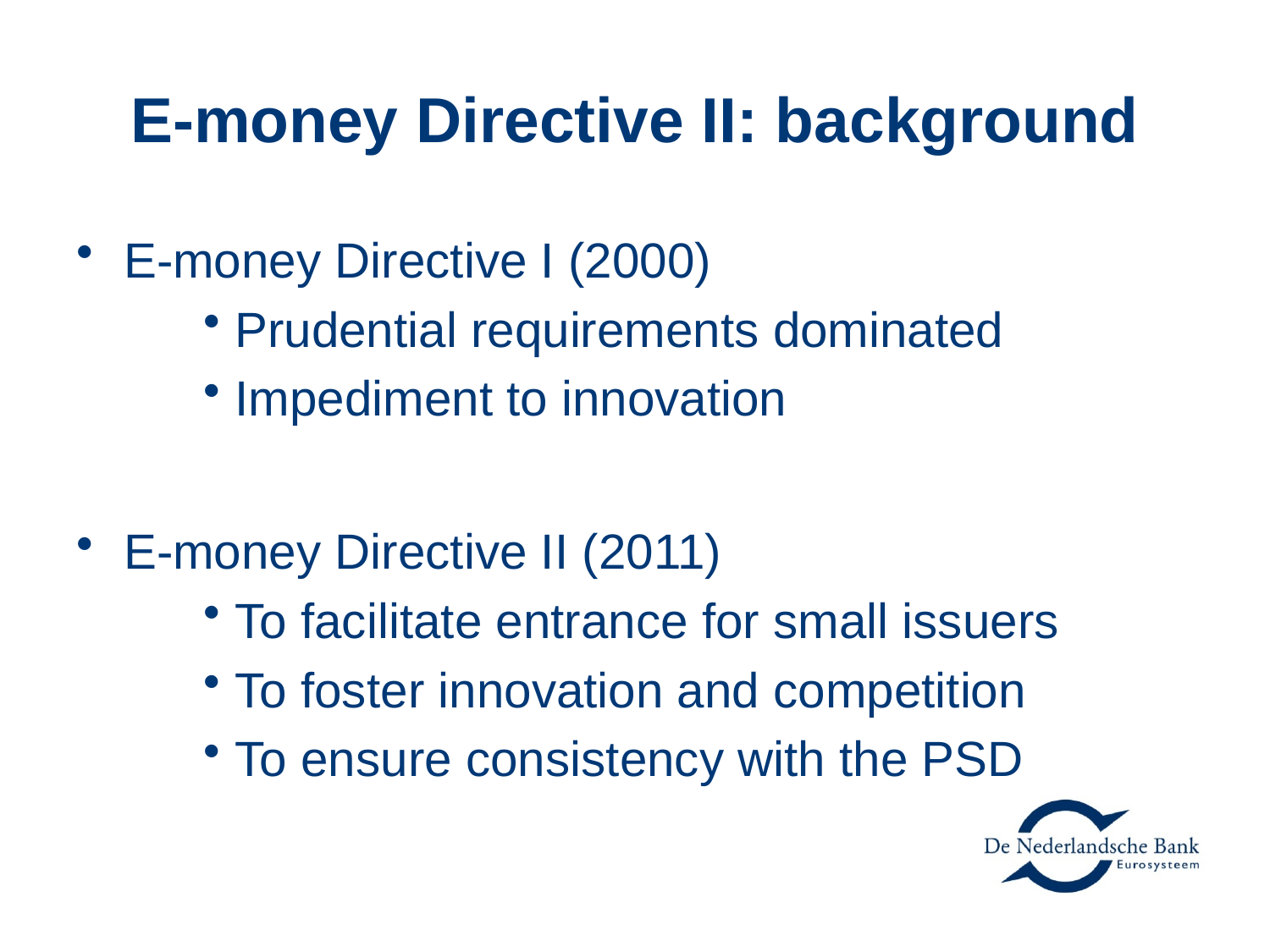

# E-money Directive II: background
E-money Directive I (2000)
Prudential requirements dominated
Impediment to innovation

E-money Directive II (2011)
To facilitate entrance for small issuers
To foster innovation and competition
To ensure consistency with the PSD